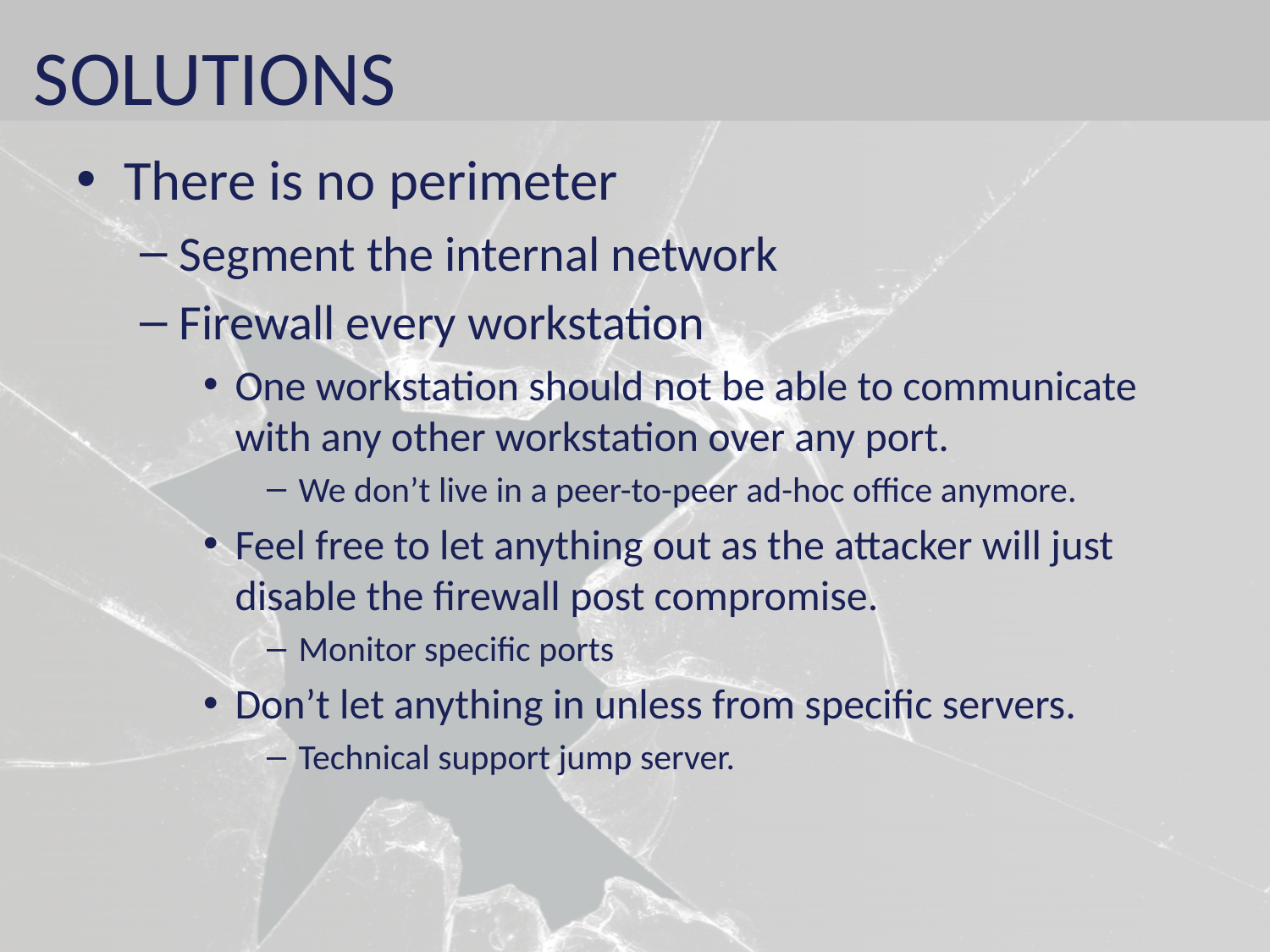

# SOLUTIONS
There is no perimeter
Segment the internal network
Firewall every workstation
One workstation should not be able to communicate with any other workstation over any port.
We don’t live in a peer-to-peer ad-hoc office anymore.
Feel free to let anything out as the attacker will just disable the firewall post compromise.
Monitor specific ports
Don’t let anything in unless from specific servers.
Technical support jump server.